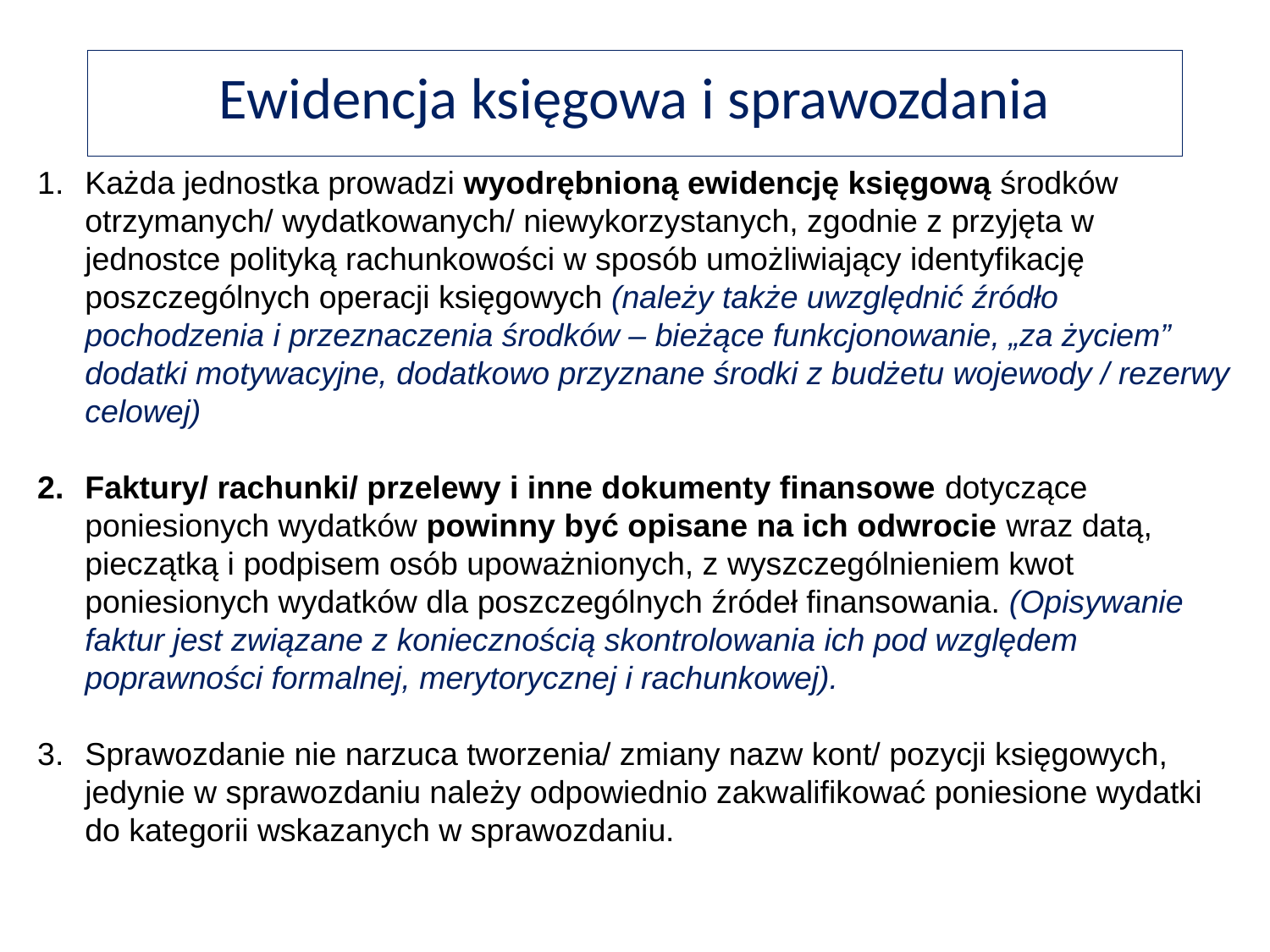

# Ewidencja księgowa i sprawozdania
Każda jednostka prowadzi wyodrębnioną ewidencję księgową środków otrzymanych/ wydatkowanych/ niewykorzystanych, zgodnie z przyjęta w jednostce polityką rachunkowości w sposób umożliwiający identyfikację poszczególnych operacji księgowych (należy także uwzględnić źródło pochodzenia i przeznaczenia środków – bieżące funkcjonowanie, „za życiem” dodatki motywacyjne, dodatkowo przyznane środki z budżetu wojewody / rezerwy celowej)

Faktury/ rachunki/ przelewy i inne dokumenty finansowe dotyczące poniesionych wydatków powinny być opisane na ich odwrocie wraz datą, pieczątką i podpisem osób upoważnionych, z wyszczególnieniem kwot poniesionych wydatków dla poszczególnych źródeł finansowania. (Opisywanie faktur jest związane z koniecznością skontrolowania ich pod względem poprawności formalnej, merytorycznej i rachunkowej).

Sprawozdanie nie narzuca tworzenia/ zmiany nazw kont/ pozycji księgowych, jedynie w sprawozdaniu należy odpowiednio zakwalifikować poniesione wydatki do kategorii wskazanych w sprawozdaniu.